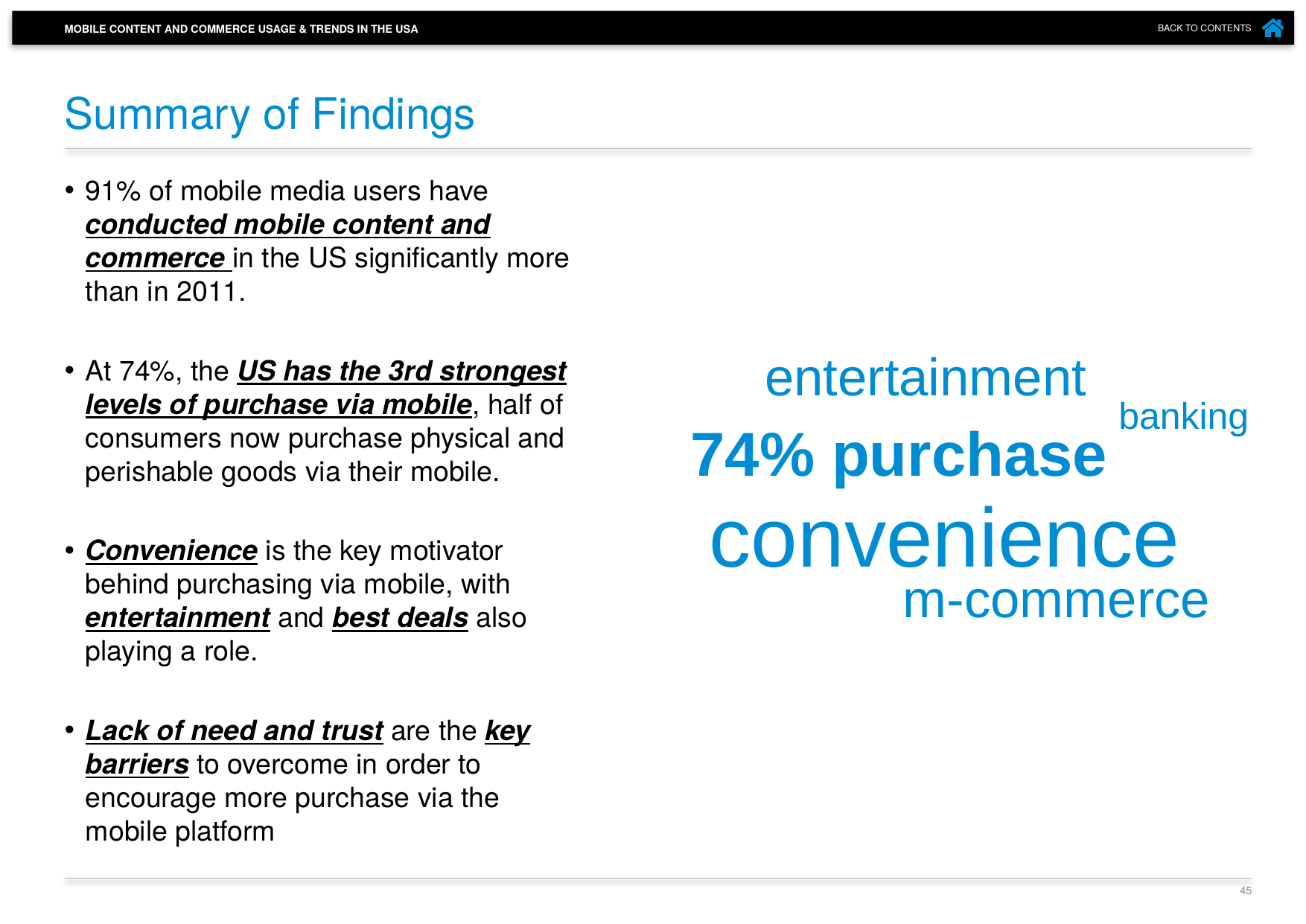

# Summary of Findings
91% of mobile media users have conducted mobile content and commerce in the US significantly more than in 2011.

At 74%, the US has the 3rd strongest levels of purchase via mobile, half of  consumers now purchase physical and perishable goods via their mobile.

Convenience is the key motivator behind purchasing via mobile, with entertainment and best deals also playing a role.

Lack of need and trust are the key barriers to overcome in order to encourage more purchase via the mobile platform
entertainment
banking
74% purchase
convenience
m-commerce
45